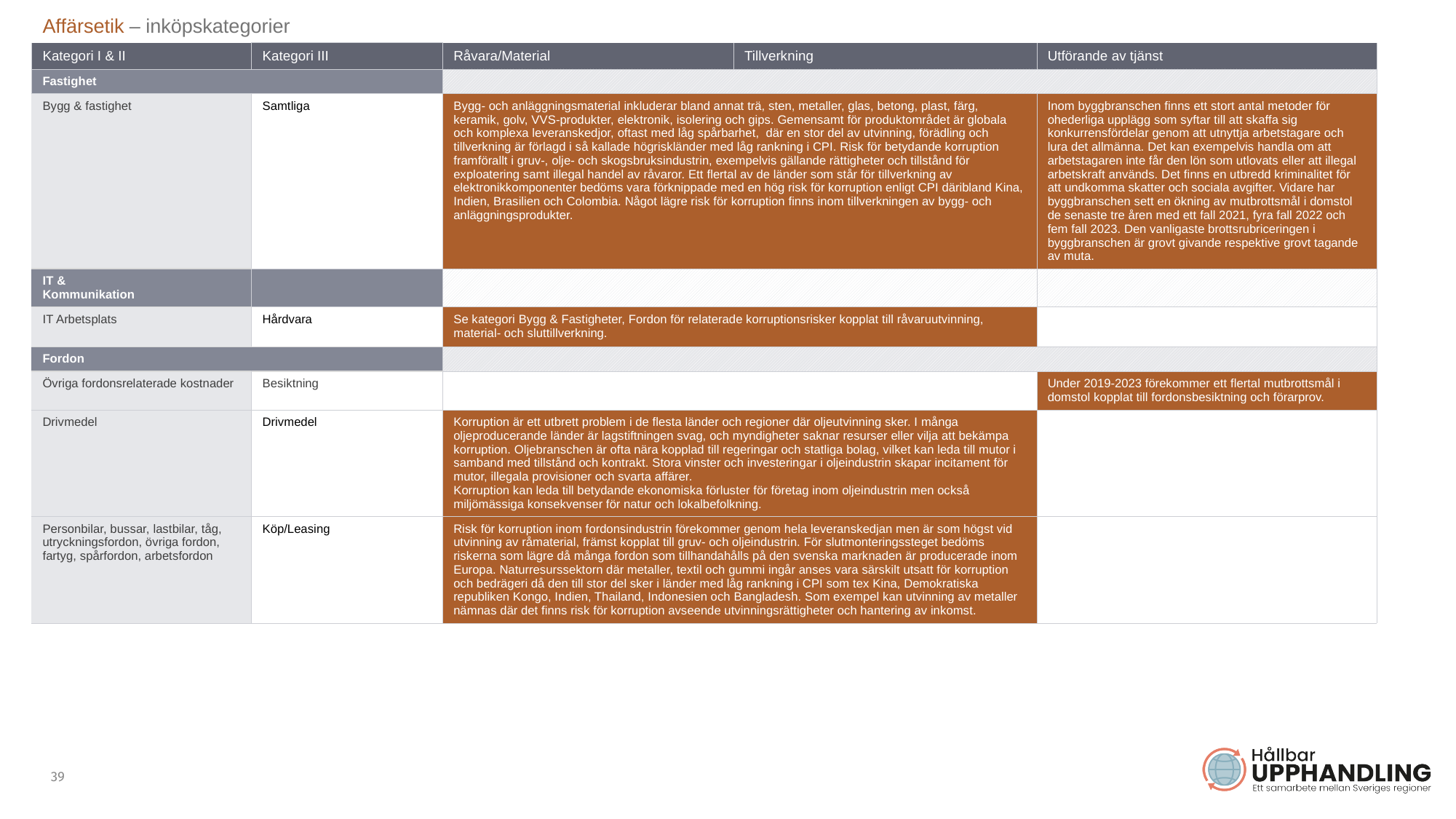

| Affärsetik – inköpskategorier |  |  |  |  |
| --- | --- | --- | --- | --- |
| Kategori I & II | Kategori III | Råvara/Material | Tillverkning | Utförande av tjänst |
| Fastighet |  |  |  |  |
| Bygg & fastighet | Samtliga Byggservice & underhållstjänster | Bygg- och anläggningsmaterial inkluderar bland annat trä, sten, metaller, glas, betong, plast, färg, keramik, golv, VVS-produkter, elektronik, isolering och gips. Gemensamt för produktområdet är globala och komplexa leveranskedjor, oftast med låg spårbarhet, där en stor del av utvinning, förädling och tillverkning är förlagd i så kallade högriskländer med låg rankning i CPI. Risk för betydande korruption framförallt i gruv-, olje- och skogsbruksindustrin, exempelvis gällande rättigheter och tillstånd för exploatering samt illegal handel av råvaror. Ett flertal av de länder som står för tillverkning av elektronikkomponenter bedöms vara förknippade med en hög risk för korruption enligt CPI däribland Kina, Indien, Brasilien och Colombia. Något lägre risk för korruption finns inom tillverkningen av bygg- och anläggningsprodukter. |  | Inom byggbranschen finns ett stort antal metoder för ohederliga upplägg som syftar till att skaffa sig konkurrensfördelar genom att utnyttja arbetstagare och lura det allmänna. Det kan exempelvis handla om att arbetstagaren inte får den lön som utlovats eller att illegal arbetskraft används. Det finns en utbredd kriminalitet för att undkomma skatter och sociala avgifter. Vidare har byggbranschen sett en ökning av mutbrottsmål i domstol de senaste tre åren med ett fall 2021, fyra fall 2022 och fem fall 2023. Den vanligaste brottsrubriceringen i byggbranschen är grovt givande respektive grovt tagande av muta. |
| IT & Kommunikation |  |  |  |  |
| IT Arbetsplats | Hårdvara | Se kategori Bygg & Fastigheter, Fordon för relaterade korruptionsrisker kopplat till råvaruutvinning, material- och sluttillverkning. |  |  |
| Fordon |  |  |  |  |
| Övriga fordonsrelaterade kostnader | Besiktning |  |  | Under 2019-2023 förekommer ett flertal mutbrottsmål i domstol kopplat till fordonsbesiktning och förarprov. |
| Drivmedel | Drivmedel | Korruption är ett utbrett problem i de flesta länder och regioner där oljeutvinning sker. I många oljeproducerande länder är lagstiftningen svag, och myndigheter saknar resurser eller vilja att bekämpa korruption. Oljebranschen är ofta nära kopplad till regeringar och statliga bolag, vilket kan leda till mutor i samband med tillstånd och kontrakt. Stora vinster och investeringar i oljeindustrin skapar incitament för mutor, illegala provisioner och svarta affärer. Korruption kan leda till betydande ekonomiska förluster för företag inom oljeindustrin men också miljömässiga konsekvenser för natur och lokalbefolkning. |  |  |
| Personbilar, bussar, lastbilar, tåg, utryckningsfordon, övriga fordon, fartyg, spårfordon, arbetsfordon | Köp/Leasing | Risk för korruption inom fordonsindustrin förekommer genom hela leveranskedjan men är som högst vid utvinning av råmaterial, främst kopplat till gruv- och oljeindustrin. För slutmonteringssteget bedöms riskerna som lägre då många fordon som tillhandahålls på den svenska marknaden är producerade inom Europa. Naturresurssektorn där metaller, textil och gummi ingår anses vara särskilt utsatt för korruption och bedrägeri då den till stor del sker i länder med låg rankning i CPI som tex Kina, Demokratiska republiken Kongo, Indien, Thailand, Indonesien och Bangladesh. Som exempel kan utvinning av metaller nämnas där det finns risk för korruption avseende utvinningsrättigheter och hantering av inkomst. |  |  |

39